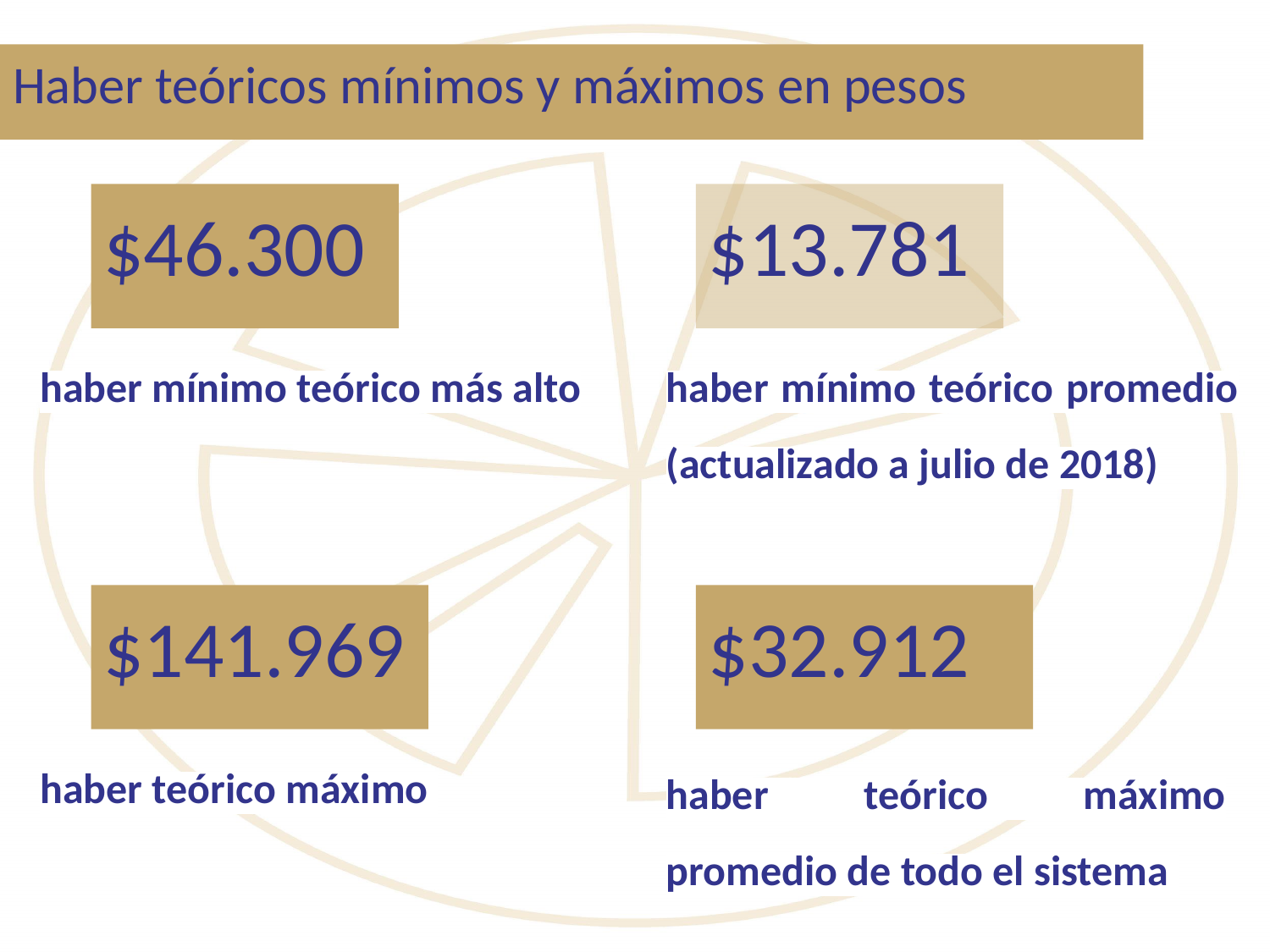

# Haber teóricos mínimos y máximos en pesos
$46.300
$13.781
haber mínimo teórico más alto
haber mínimo teórico promedio (actualizado a julio de 2018)
$141.969
$32.912
haber teórico máximo
haber teórico máximo promedio de todo el sistema